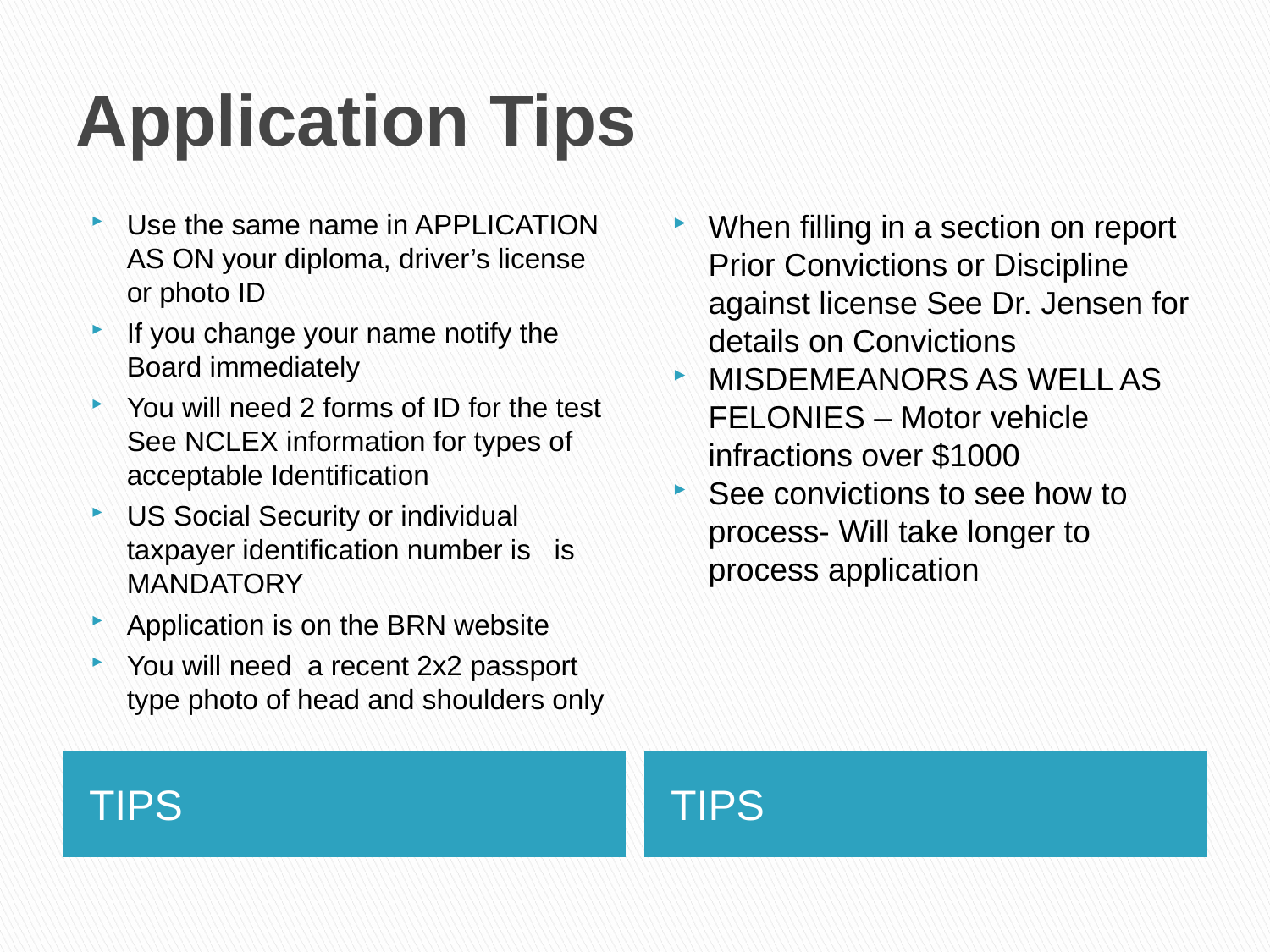

# Application Tips
Use the same name in APPLICATION AS ON your diploma, driver’s license or photo ID
If you change your name notify the Board immediately
You will need 2 forms of ID for the test See NCLEX information for types of acceptable Identification
US Social Security or individual taxpayer identification number is   is MANDATORY
Application is on the BRN website
You will need  a recent 2x2 passport type photo of head and shoulders only
When filling in a section on report Prior Convictions or Discipline against license See Dr. Jensen for details on Convictions
MISDEMEANORS AS WELL AS FELONIES – Motor vehicle infractions over $1000
See convictions to see how to process- Will take longer to process application
TIPS
TIPS